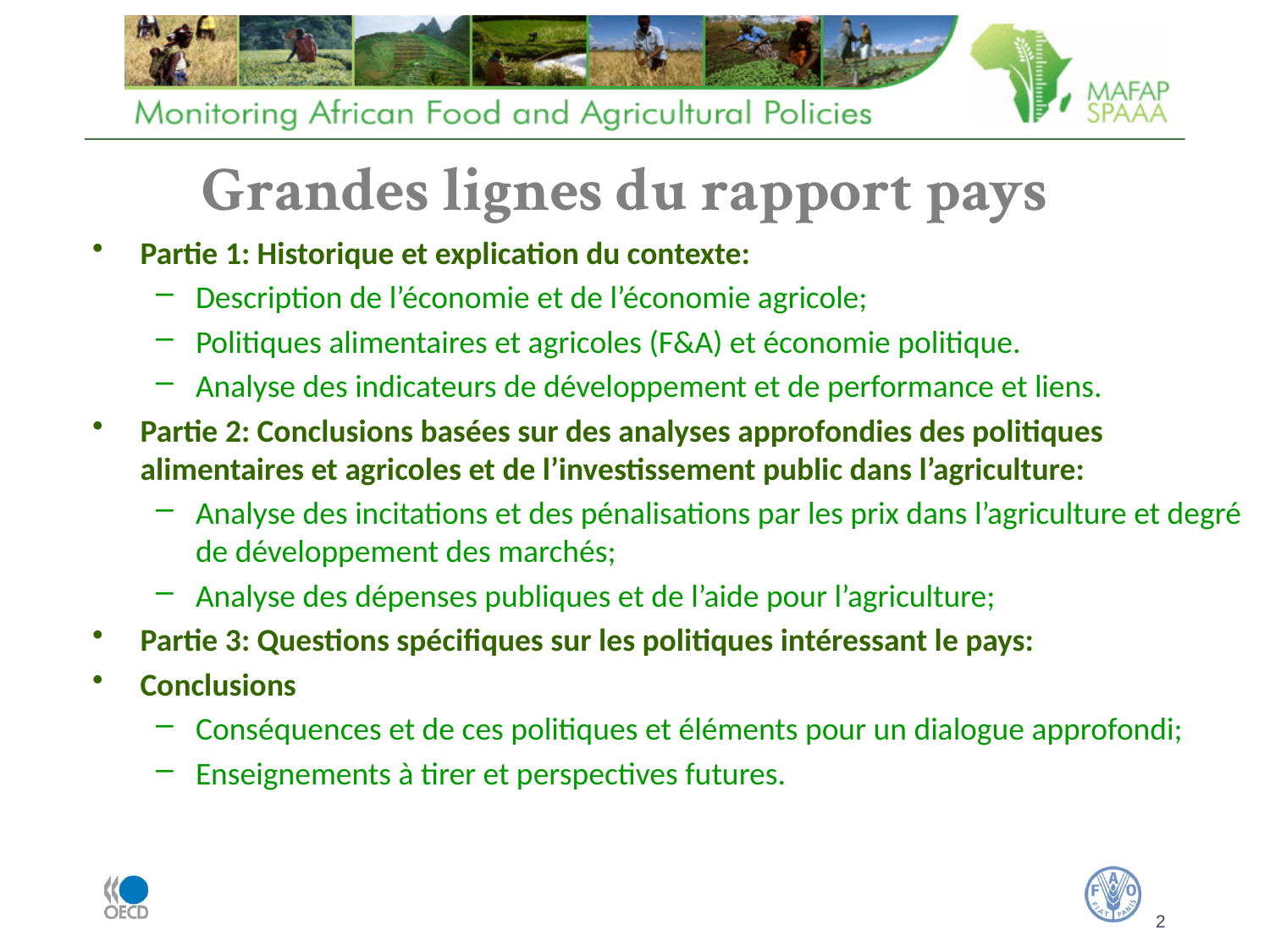

Grandes lignes du rapport pays
Partie 1: Historique et explication du contexte:
Description de l’économie et de l’économie agricole;
Politiques alimentaires et agricoles (F&A) et économie politique.
Analyse des indicateurs de développement et de performance et liens.
Partie 2: Conclusions basées sur des analyses approfondies des politiques alimentaires et agricoles et de l’investissement public dans l’agriculture:
Analyse des incitations et des pénalisations par les prix dans l’agriculture et degré de développement des marchés;
Analyse des dépenses publiques et de l’aide pour l’agriculture;
Partie 3: Questions spécifiques sur les politiques intéressant le pays:
Conclusions
Conséquences et de ces politiques et éléments pour un dialogue approfondi;
Enseignements à tirer et perspectives futures.

									2